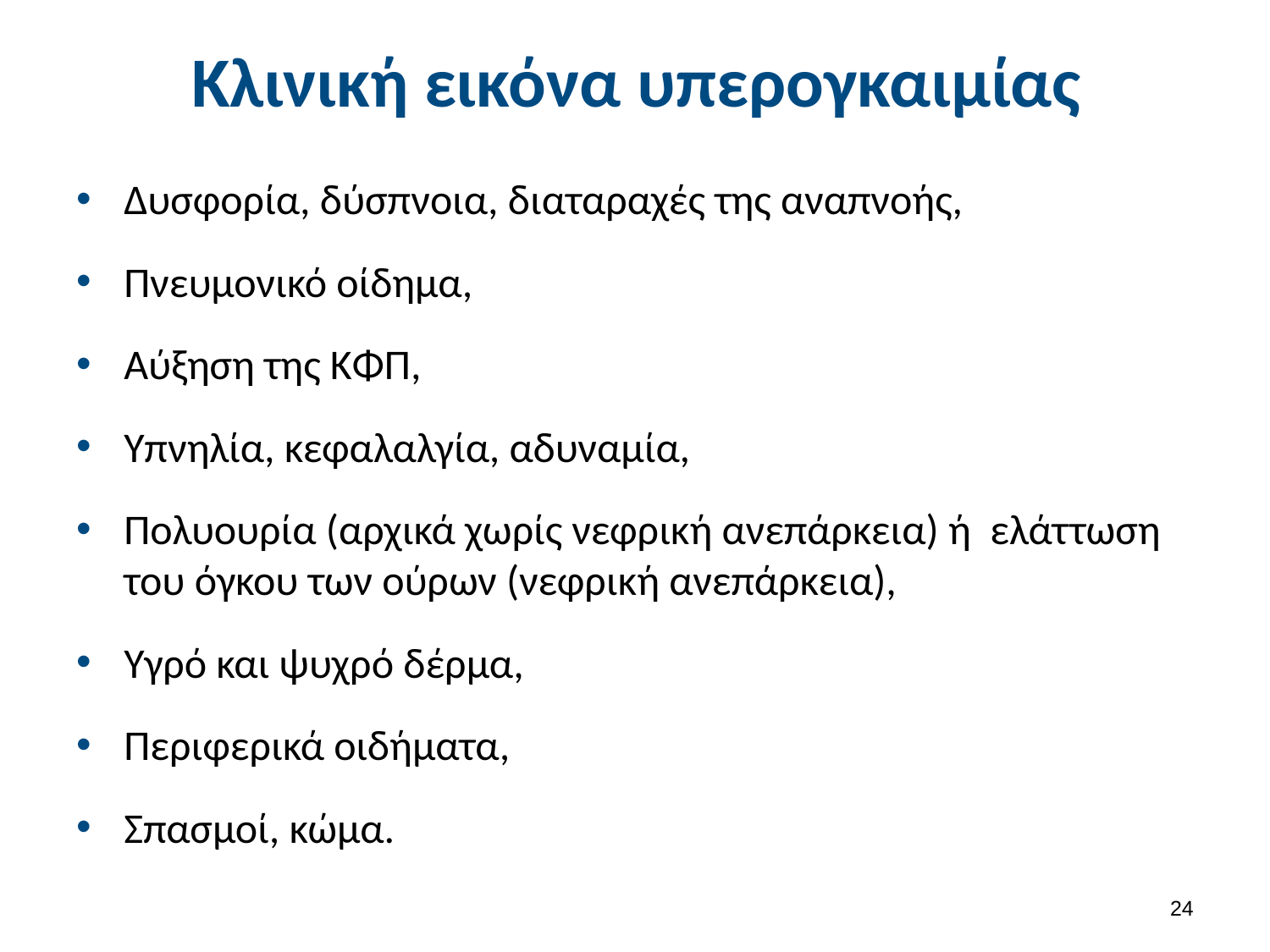

# Κλινική εικόνα υπερογκαιμίας
Δυσφορία, δύσπνοια, διαταραχές της αναπνοής,
Πνευμονικό οίδημα,
Αύξηση της ΚΦΠ,
Υπνηλία, κεφαλαλγία, αδυναμία,
Πολυουρία (αρχικά χωρίς νεφρική ανεπάρκεια) ή  ελάττωση του όγκου των ούρων (νεφρική ανεπάρκεια),
Υγρό και ψυχρό δέρμα,
Περιφερικά οιδήματα,
Σπασμοί, κώμα.

24